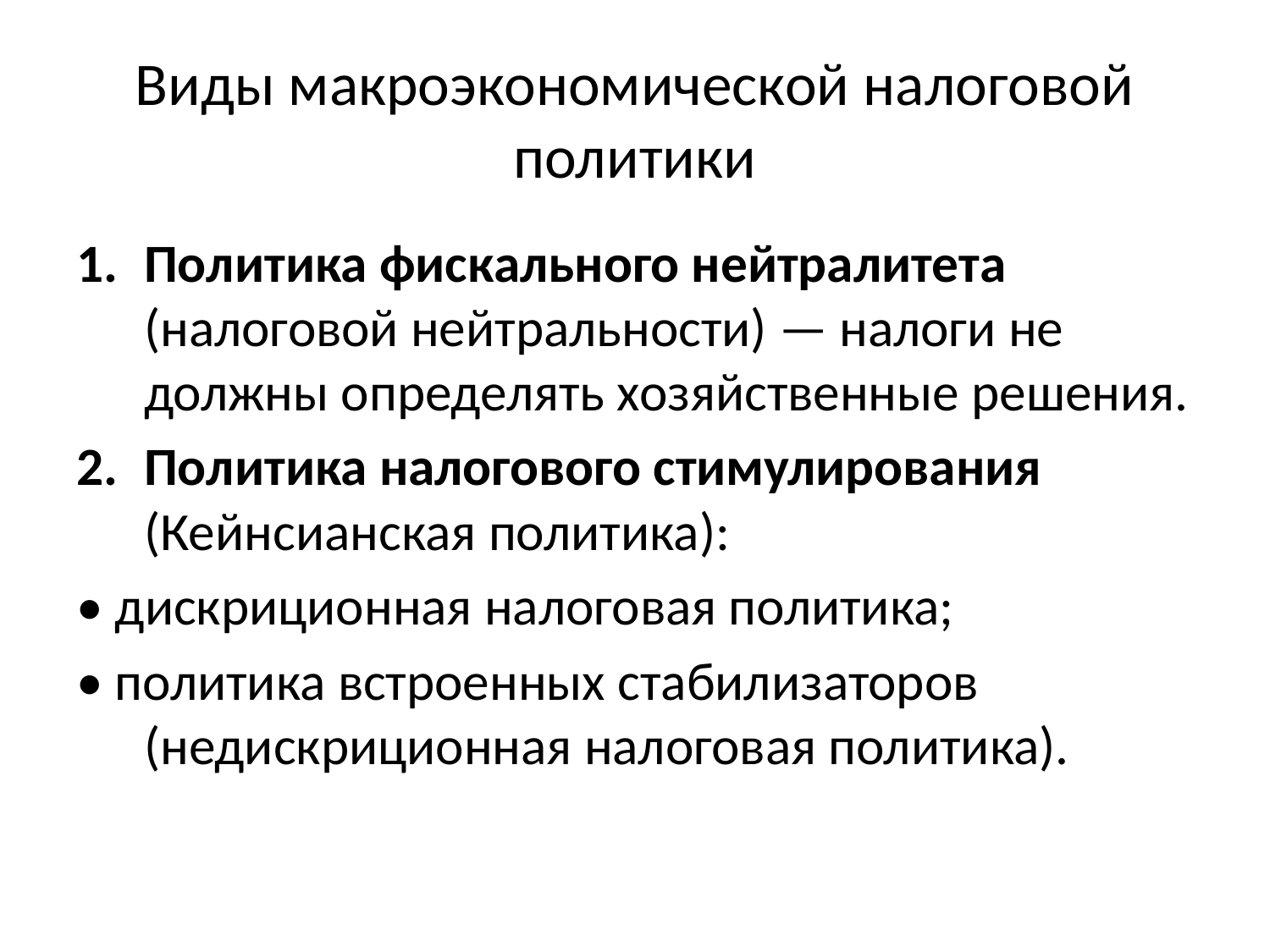

# Виды макроэкономической налоговой политики
Политика фискального нейтралитета (налоговой нейтральности) — налоги не должны определять хозяйственные решения.
Политика налогового стимулирования (Кейнсианская политика):
• дискриционная налоговая политика;
• политика встроенных стабилизаторов (недискриционная налоговая политика).